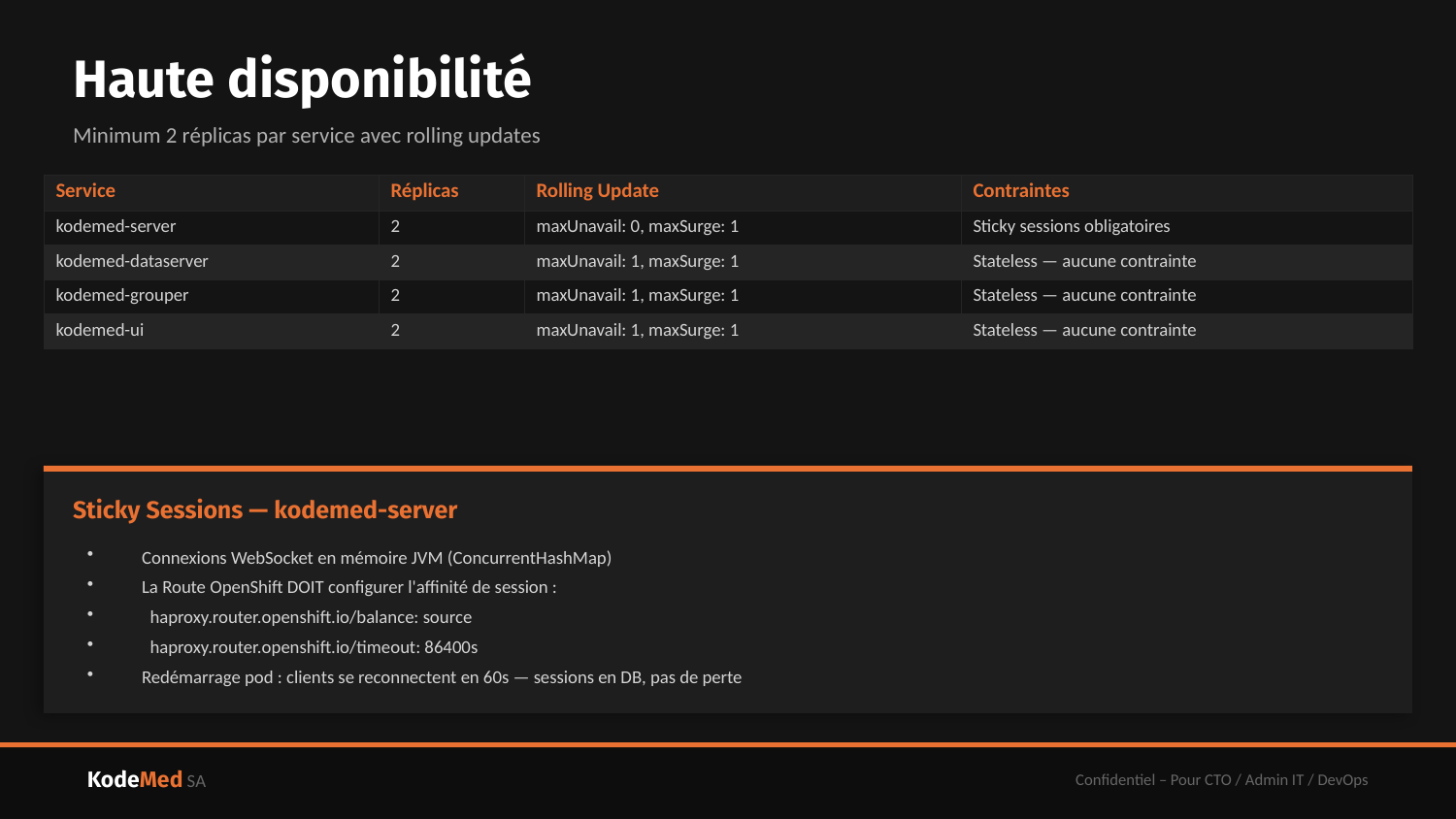

Haute disponibilité
Minimum 2 réplicas par service avec rolling updates
| Service | Réplicas | Rolling Update | Contraintes |
| --- | --- | --- | --- |
| kodemed-server | 2 | maxUnavail: 0, maxSurge: 1 | Sticky sessions obligatoires |
| kodemed-dataserver | 2 | maxUnavail: 1, maxSurge: 1 | Stateless — aucune contrainte |
| kodemed-grouper | 2 | maxUnavail: 1, maxSurge: 1 | Stateless — aucune contrainte |
| kodemed-ui | 2 | maxUnavail: 1, maxSurge: 1 | Stateless — aucune contrainte |

Sticky Sessions — kodemed-server
Connexions WebSocket en mémoire JVM (ConcurrentHashMap)
La Route OpenShift DOIT configurer l'affinité de session :
  haproxy.router.openshift.io/balance: source
  haproxy.router.openshift.io/timeout: 86400s
Redémarrage pod : clients se reconnectent en 60s — sessions en DB, pas de perte

KodeMed SA
Confidentiel – Pour CTO / Admin IT / DevOps